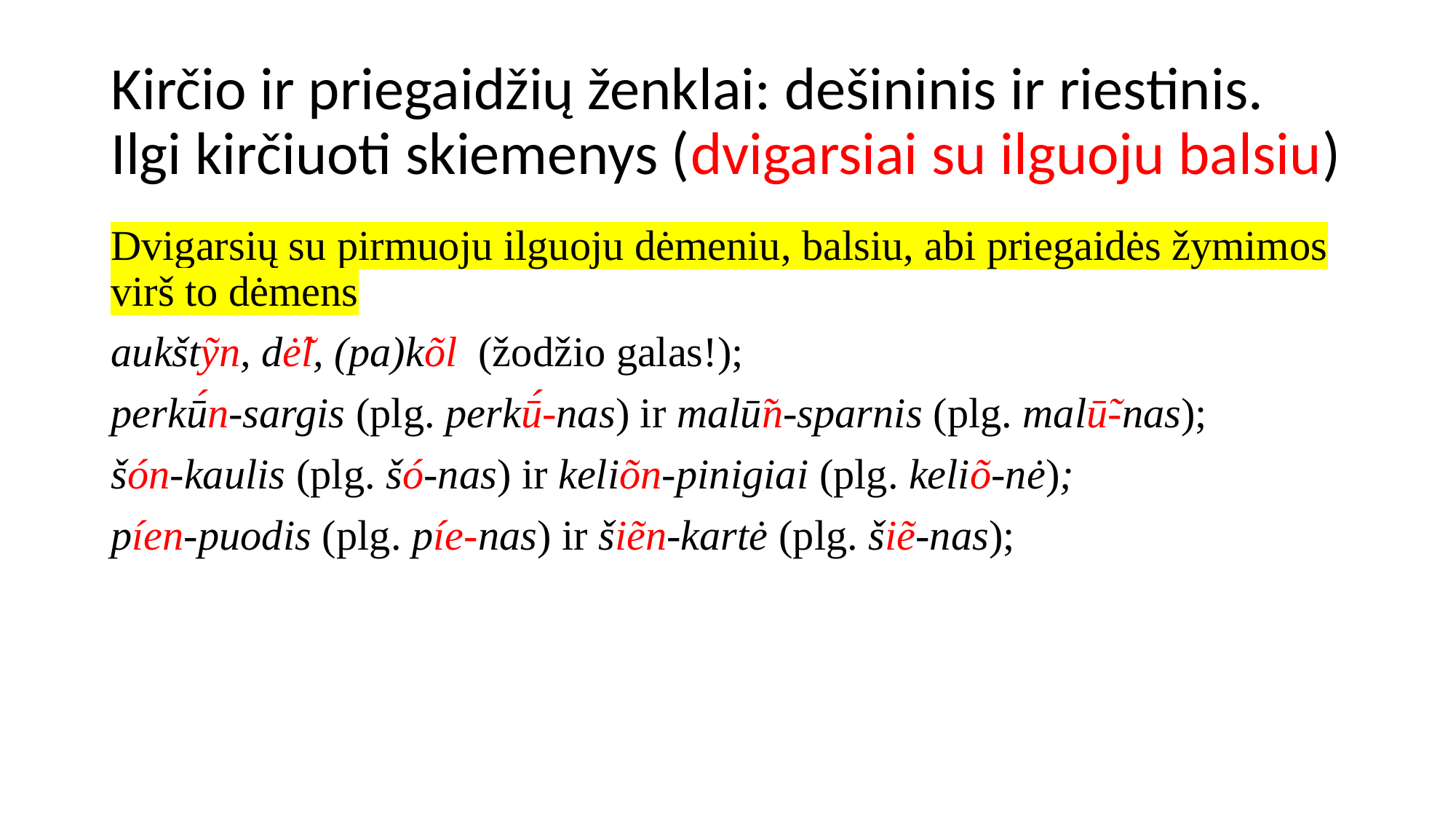

# Kirčio ir priegaidžių ženklai: dešininis ir riestinis. Ilgi kirčiuoti skiemenys (dvigarsiai su ilguoju balsiu)
Dvigarsių su pirmuoju ilguoju dėmeniu, balsiu, abi priegaidės žymimos virš to dėmens
aukštỹn, dė̃l, (pa)kõl  (žodžio galas!);
perkū́n-sargis (plg. perkū́-nas) ir malū̃n-sparnis (plg. malū̃-nas);
šón-kaulis (plg. šó-nas) ir keliõn-pinigiai (plg. keliõ-nė);
píen-puodis (plg. píe-nas) ir šiẽn-kartė (plg. šiẽ-nas);